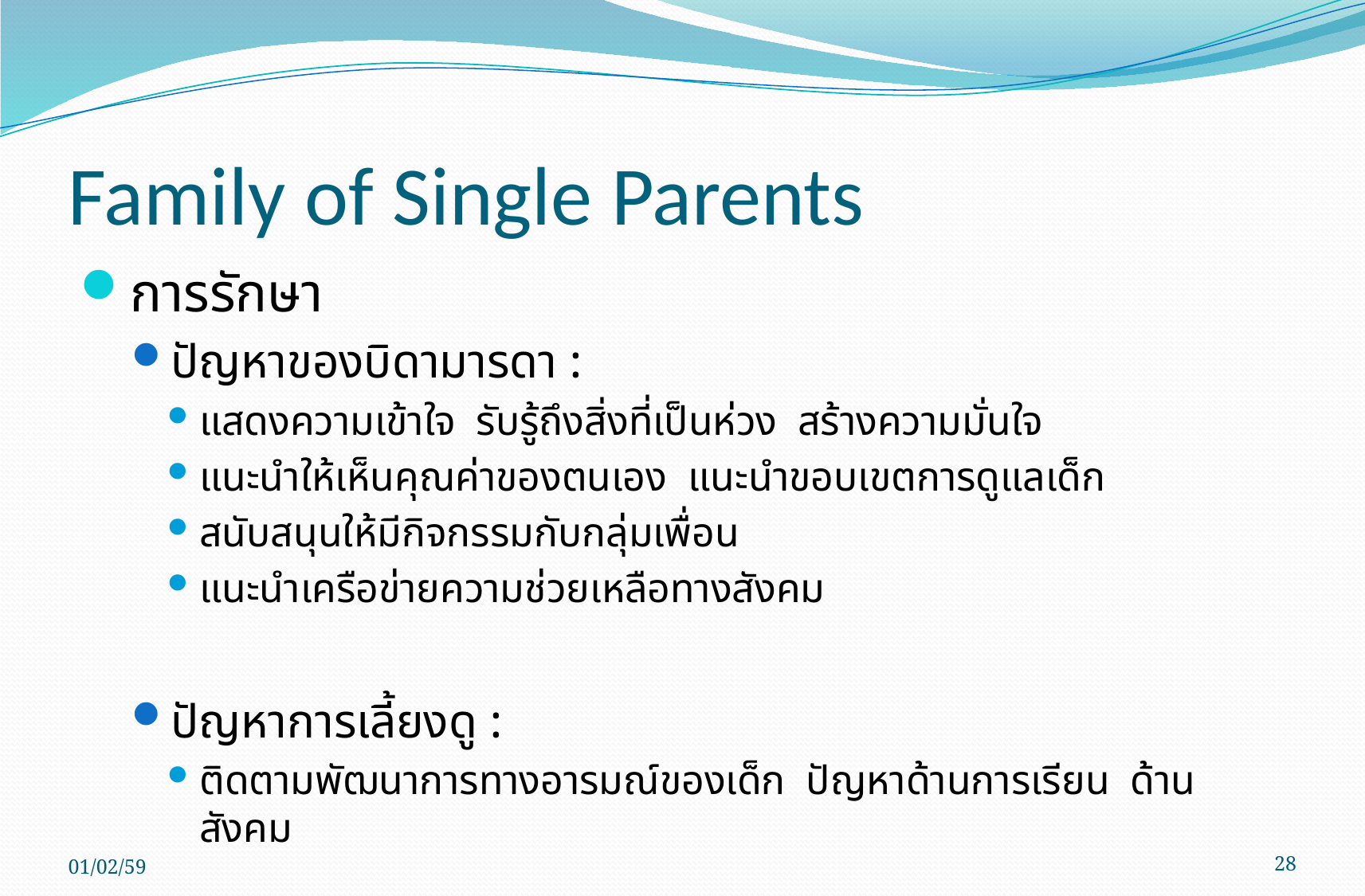

# Family of Single Parents
การรักษา
ปัญหาของบิดามารดา :
แสดงความเข้าใจ  รับรู้ถึงสิ่งที่เป็นห่วง  สร้างความมั่นใจ
แนะนำให้เห็นคุณค่าของตนเอง  แนะนำขอบเขตการดูแลเด็ก
สนับสนุนให้มีกิจกรรมกับกลุ่มเพื่อน
แนะนำเครือข่ายความช่วยเหลือทางสังคม

ปัญหาการเลี้ยงดู :
ติดตามพัฒนาการทางอารมณ์ของเด็ก  ปัญหาด้านการเรียน  ด้านสังคม
01/02/59
28